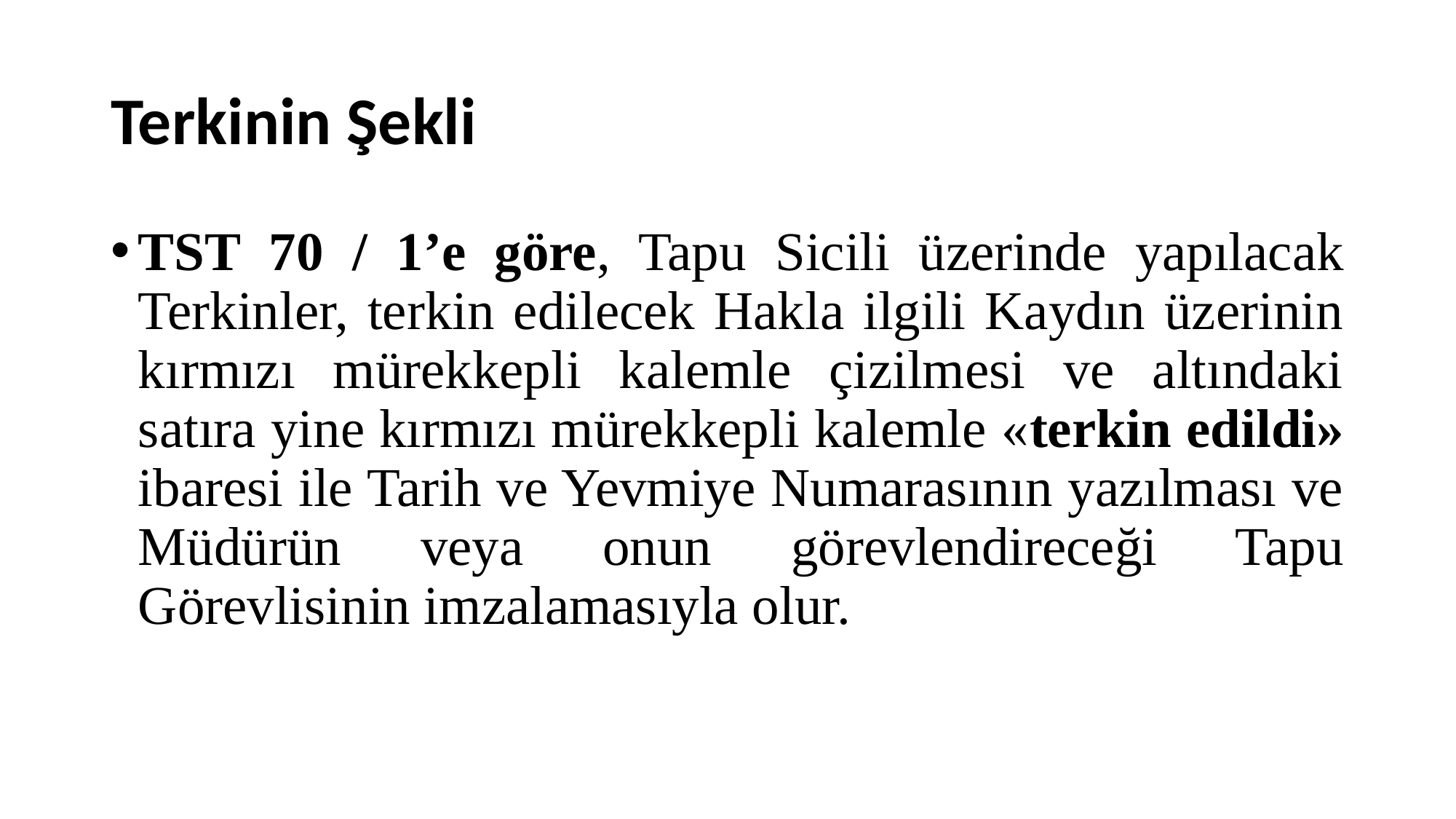

# Terkinin Şekli
TST 70 / 1’e göre, Tapu Sicili üzerinde yapılacak Terkinler, terkin edilecek Hakla ilgili Kaydın üzerinin kırmızı mürekkepli kalemle çizilmesi ve altındaki satıra yine kırmızı mürekkepli kalemle «terkin edildi» ibaresi ile Tarih ve Yevmiye Numarasının yazılması ve Müdürün veya onun görevlendireceği Tapu Görevlisinin imzalamasıyla olur.